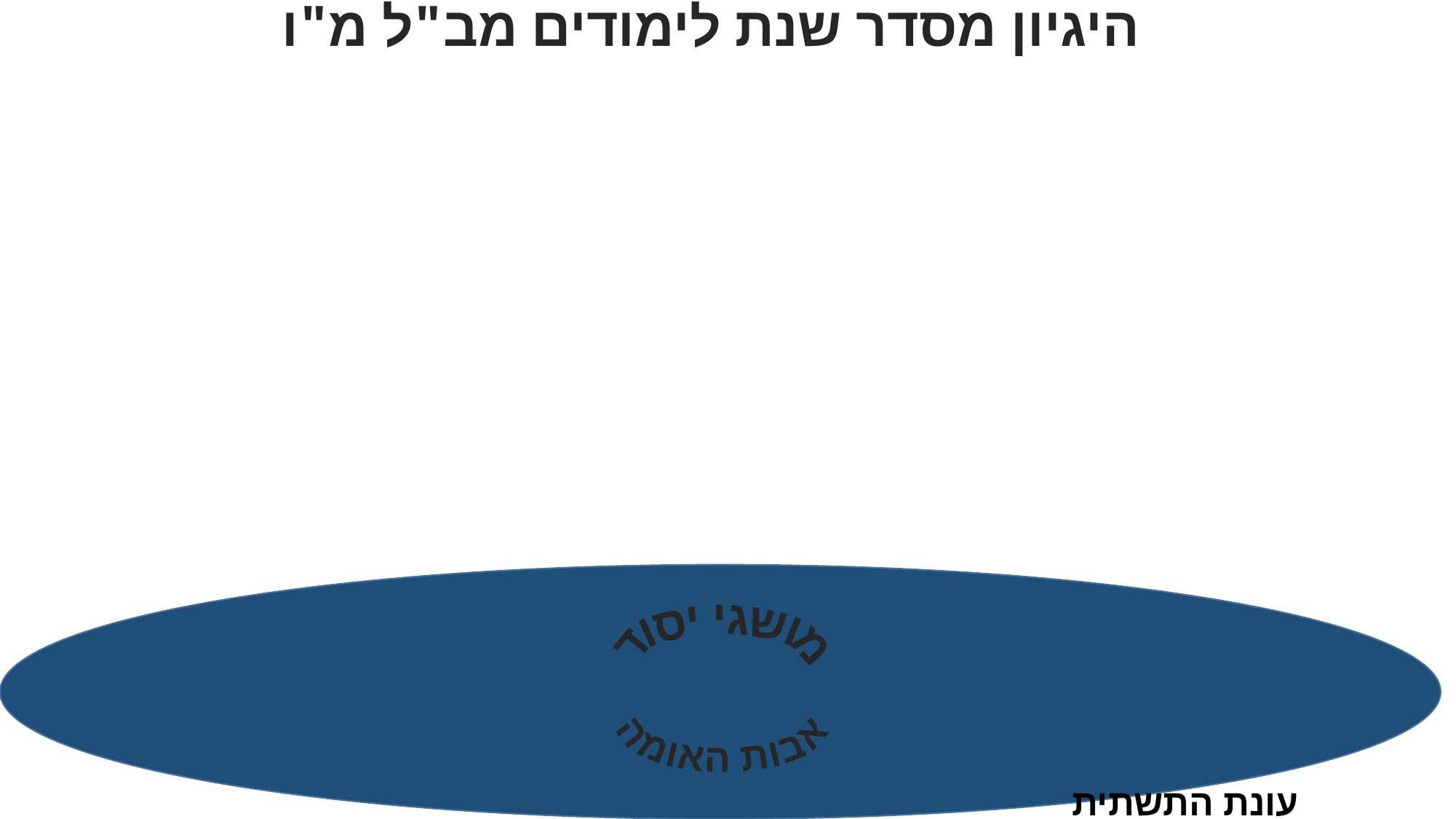

היגיון מסדר שנת לימודים מב"ל מ"ו

מושגי יסוד
אבות האומה
עונת התשתית